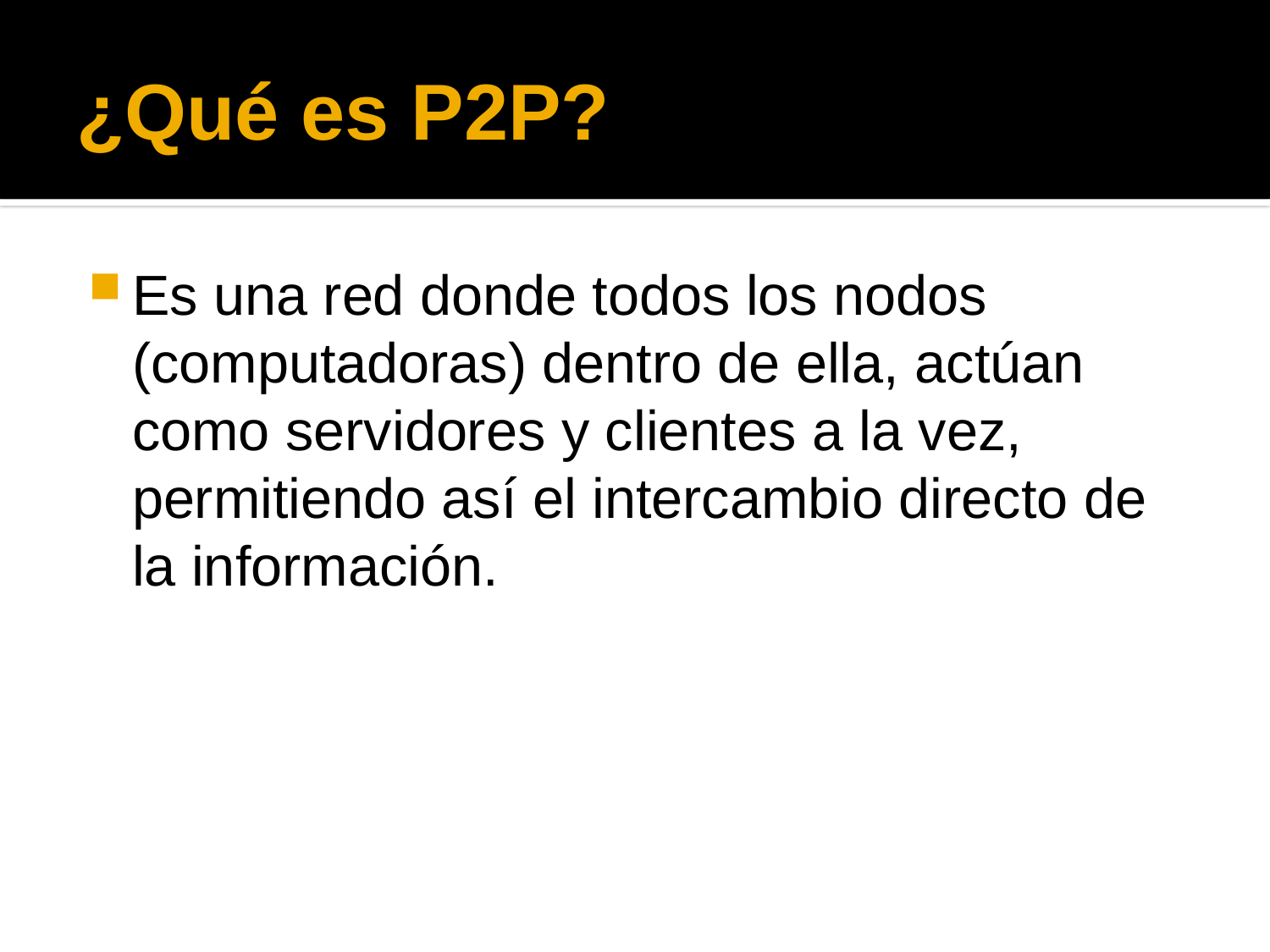

# ¿Qué es P2P?
Es una red donde todos los nodos (computadoras) dentro de ella, actúan como servidores y clientes a la vez, permitiendo así el intercambio directo de la información.